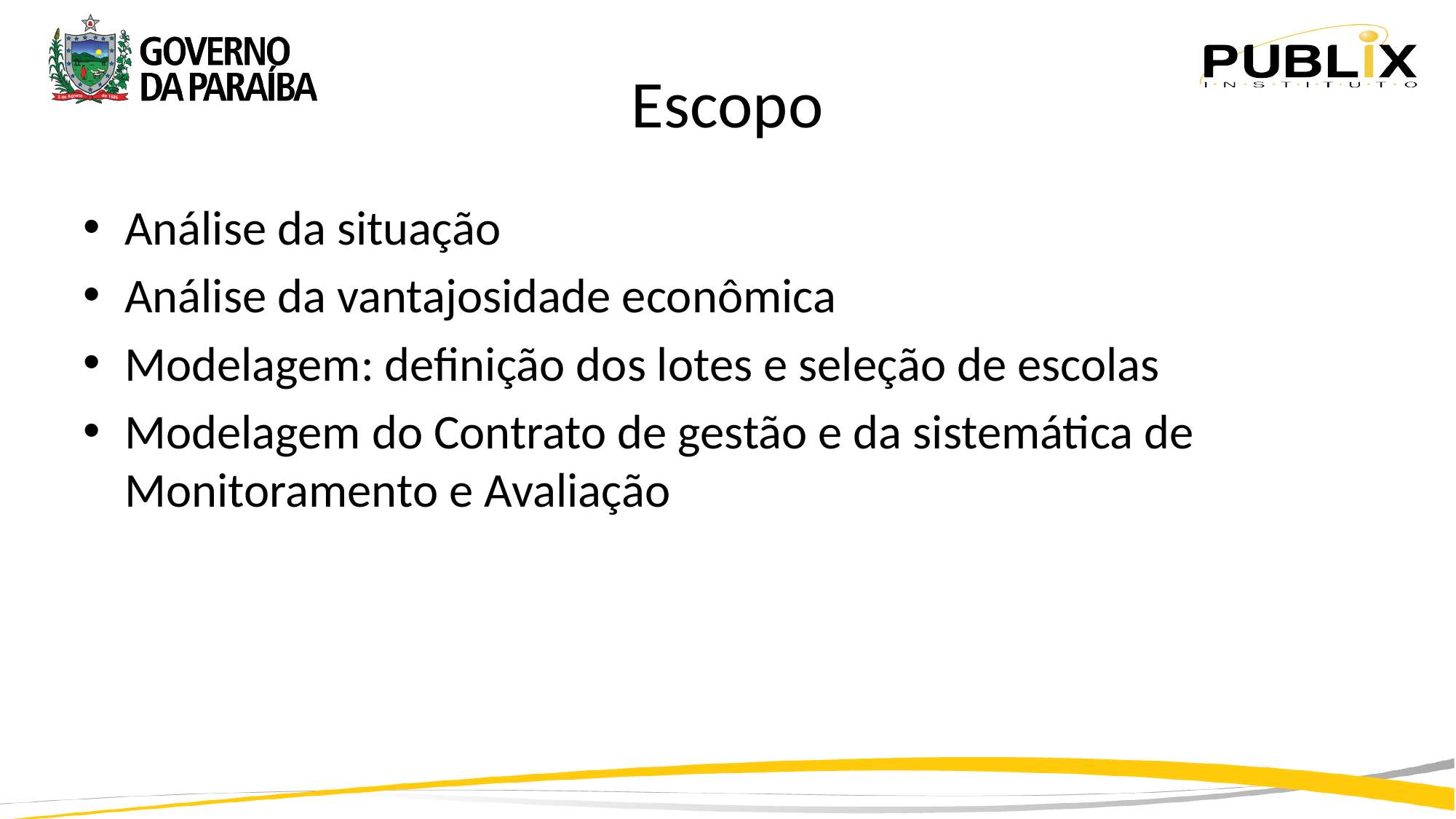

# Escopo
Análise da situação
Análise da vantajosidade econômica
Modelagem: definição dos lotes e seleção de escolas
Modelagem do Contrato de gestão e da sistemática de Monitoramento e Avaliação